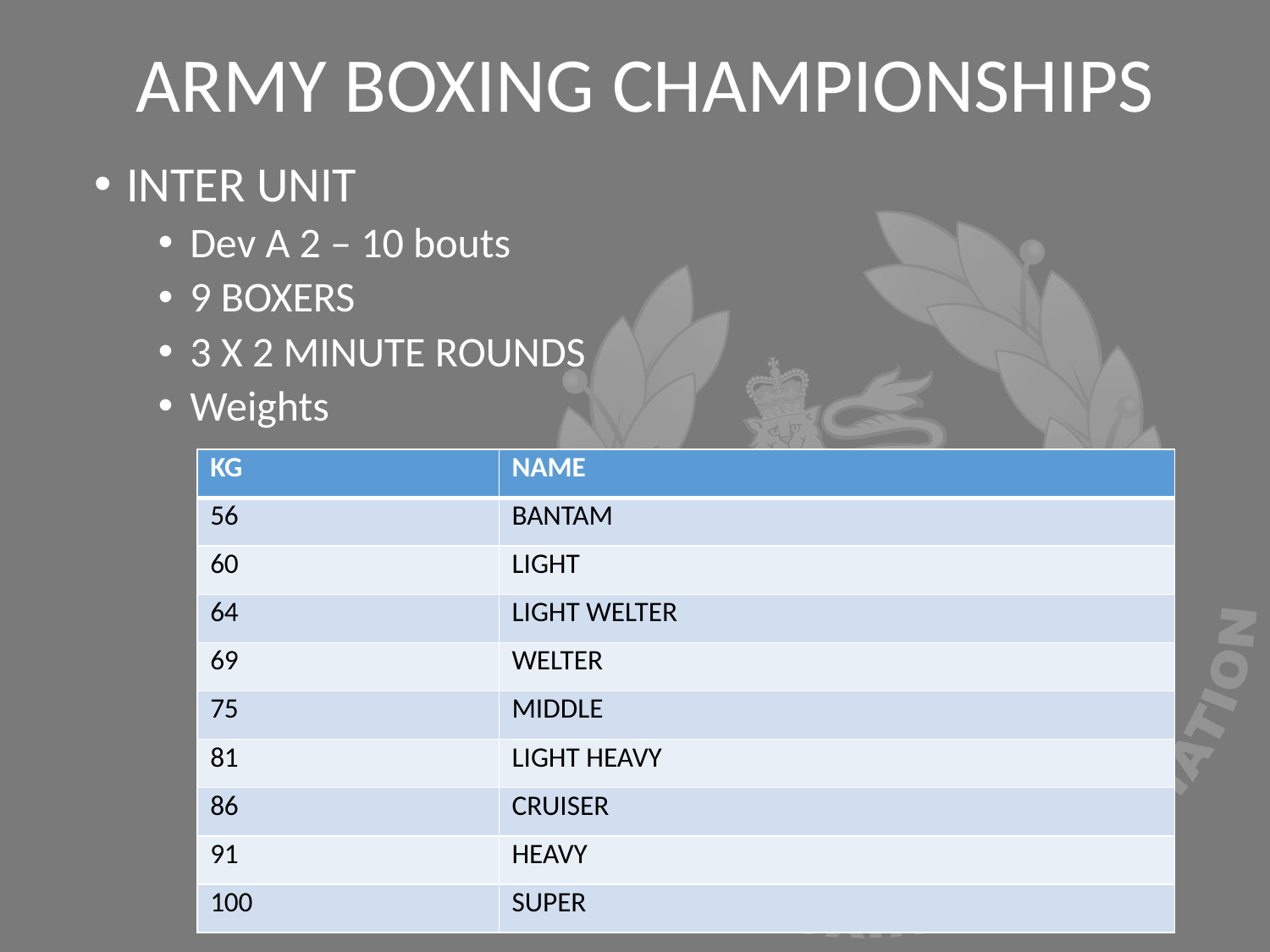

# ARMY BOXING CHAMPIONSHIPS
INTER UNIT
Dev A 2 – 10 bouts
9 BOXERS
3 X 2 MINUTE ROUNDS
Weights

| KG | NAME |
| --- | --- |
| 56 | BANTAM |
| 60 | LIGHT |
| 64 | LIGHT WELTER |
| 69 | WELTER |
| 75 | MIDDLE |
| 81 | LIGHT HEAVY |
| 86 | CRUISER |
| 91 | HEAVY |
| 100 | SUPER |